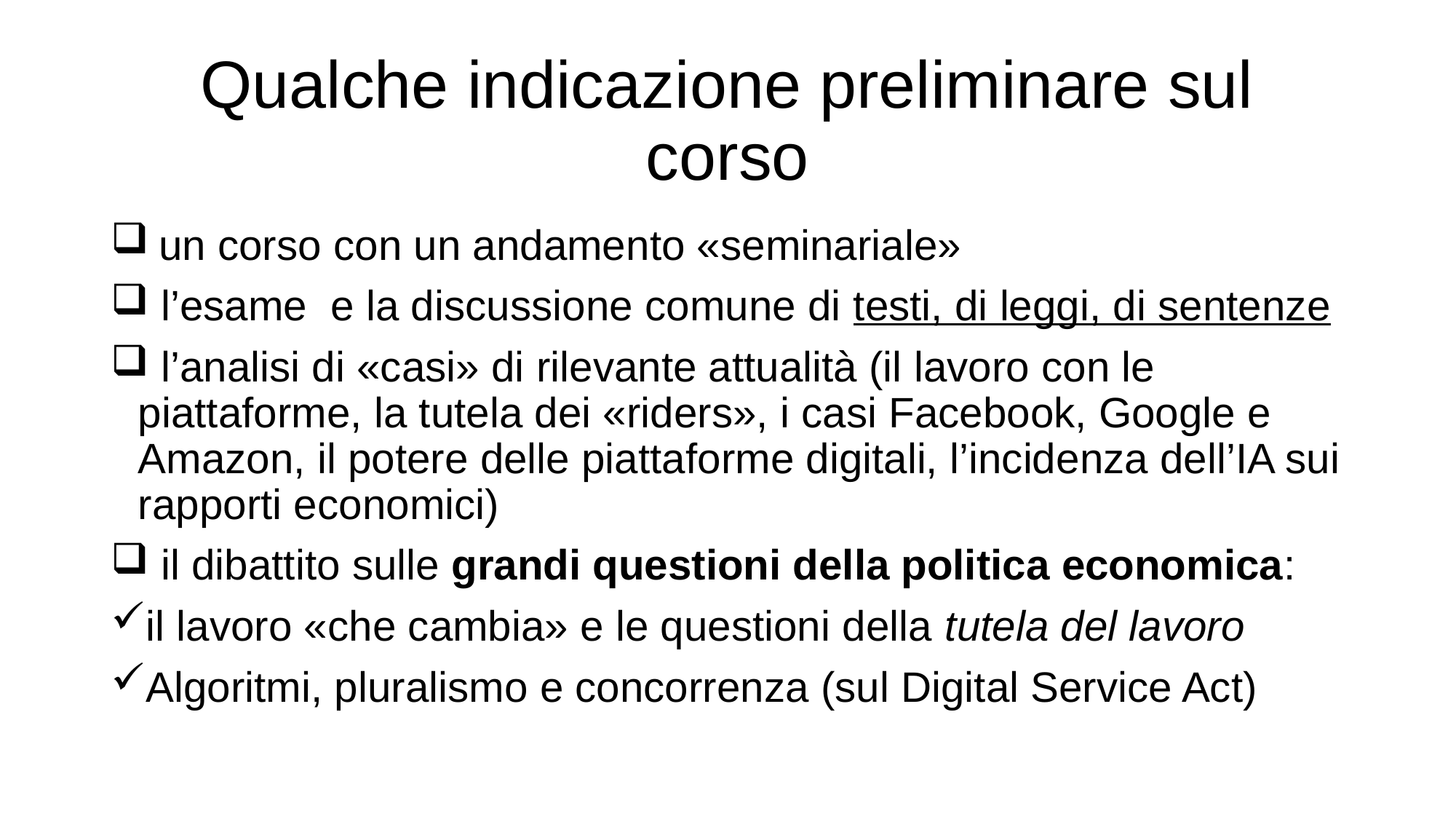

# Qualche indicazione preliminare sul corso
 un corso con un andamento «seminariale»
 l’esame  e la discussione comune di testi, di leggi, di sentenze
 l’analisi di «casi» di rilevante attualità (il lavoro con le piattaforme, la tutela dei «riders», i casi Facebook, Google e Amazon, il potere delle piattaforme digitali, l’incidenza dell’IA sui rapporti economici)
 il dibattito sulle grandi questioni della politica economica:
il lavoro «che cambia» e le questioni della tutela del lavoro
Algoritmi, pluralismo e concorrenza (sul Digital Service Act)